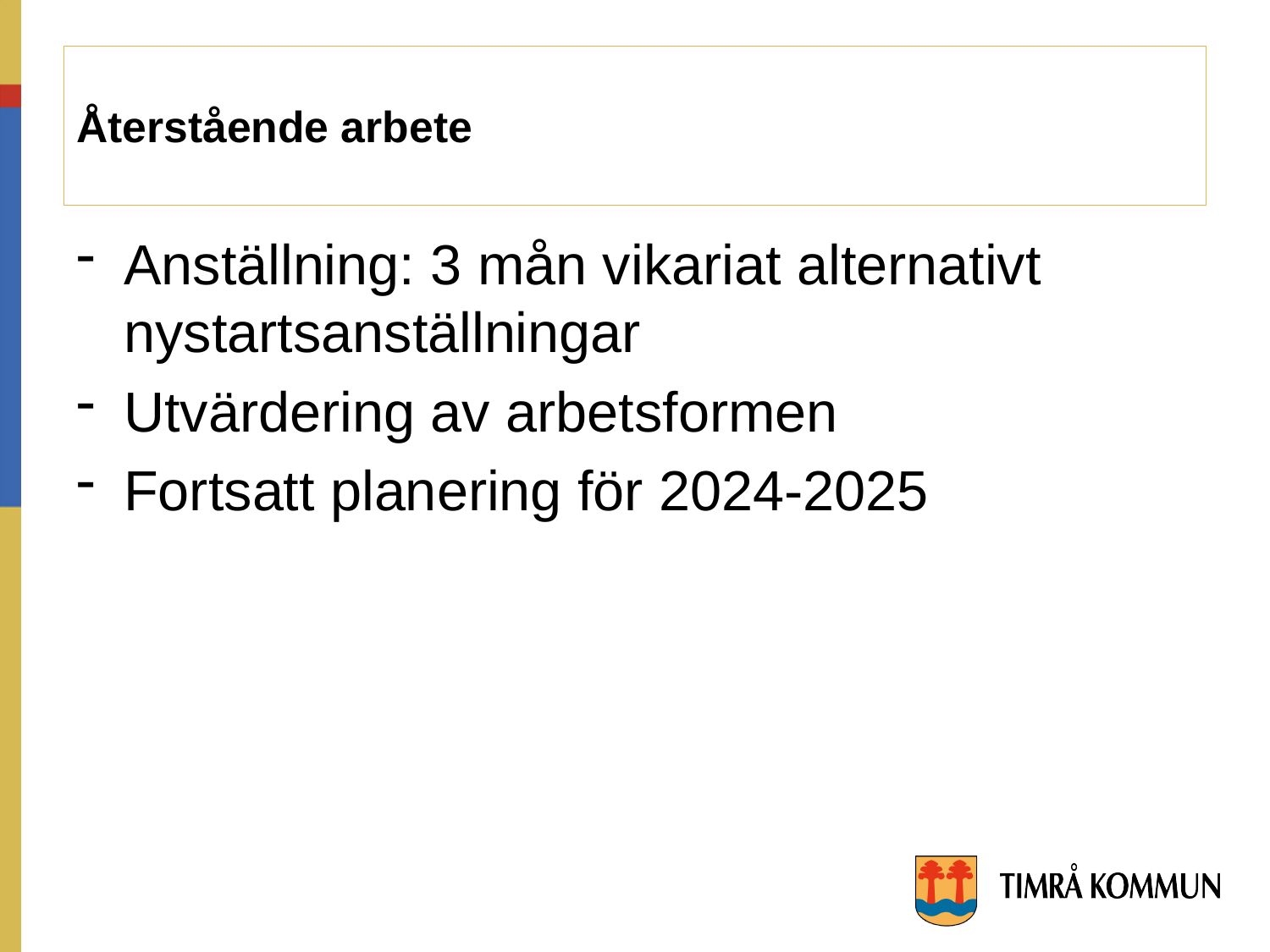

# Återstående arbete
Anställning: 3 mån vikariat alternativt nystartsanställningar
Utvärdering av arbetsformen
Fortsatt planering för 2024-2025